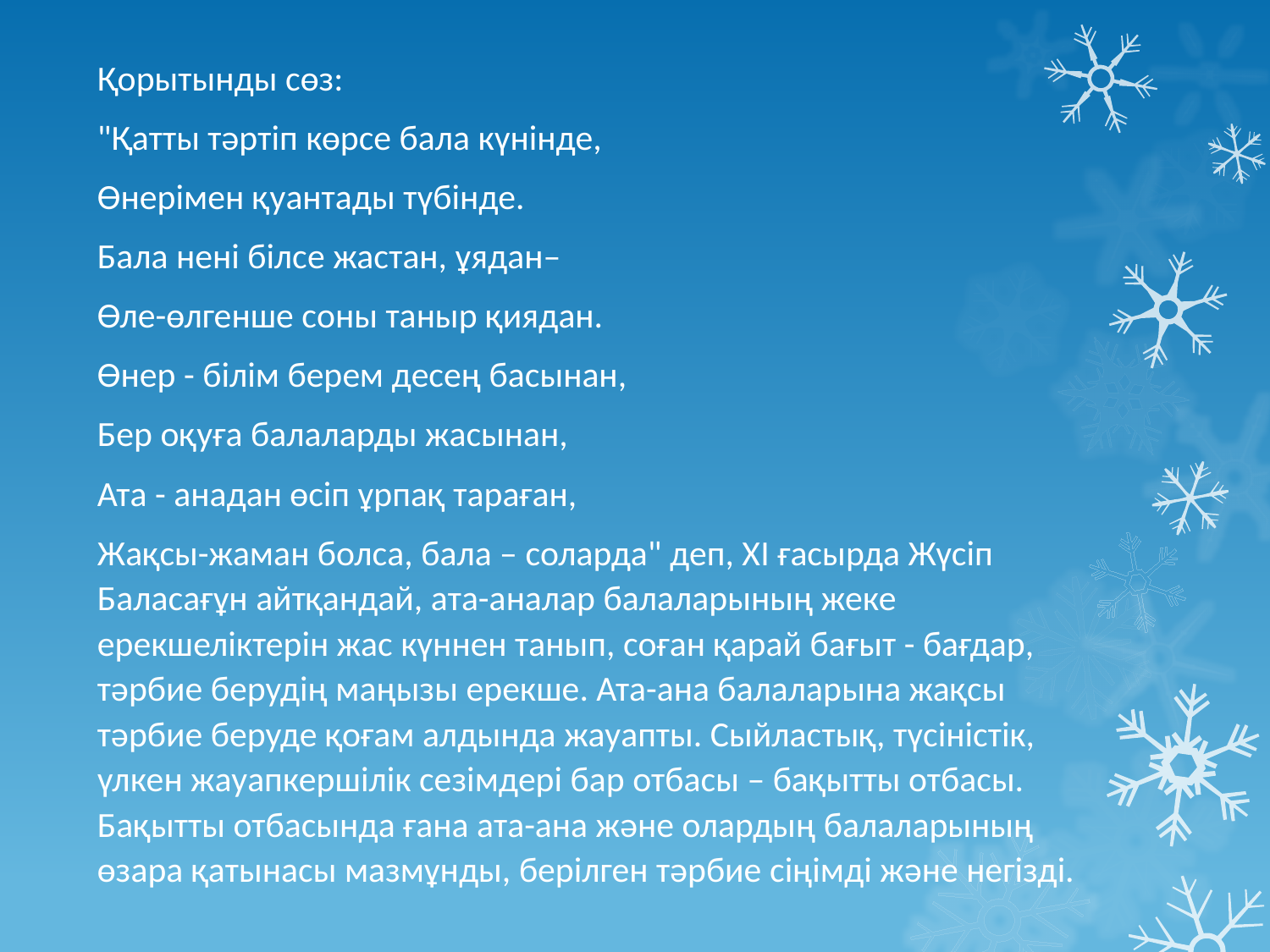

Қорытынды сөз:
"Қатты тәртiп көрсе бала күнiнде,
Өнерiмен қуантады түбiнде.
Бала ненi бiлсе жастан, ұядан–
Өле-өлгенше соны таныр қиядан.
Өнер - бiлiм берем десең басынан,
Бер оқуға балаларды жасынан,
Ата - анадан өсiп ұрпақ тараған,
Жақсы-жаман болса, бала – соларда" деп, ХI ғасырда Жүсiп Баласағұн айтқандай, ата-аналар балаларының жеке ерекшелiктерiн жас күннен танып, соған қарай бағыт - бағдар, тәрбие берудiң маңызы ерекше. Ата-ана балаларына жақсы тәрбие беруде қоғам алдында жауапты. Сыйластық, түсiнiстiк, үлкен жауапкершiлiк сезiмдерi бар отбасы – бақытты отбасы. Бақытты отбасында ғана ата-ана және олардың балаларының өзара қатынасы мазмұнды, берiлген тәрбие сiңiмдi және негiздi.